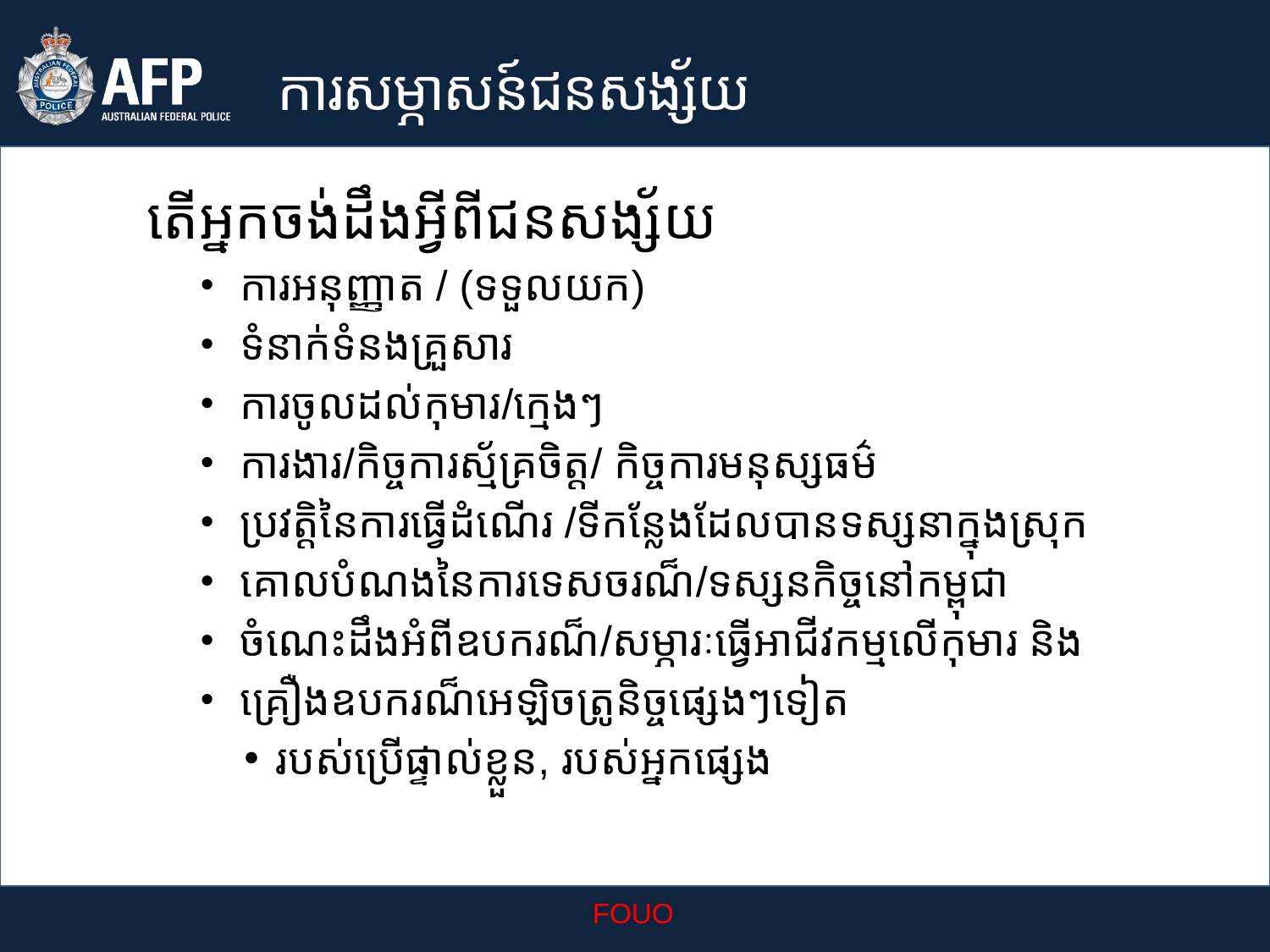

ការសម្ភាសន៍ជនសង្ស័យ
តើអ្នកចង់ដឹងអ្វីពីជនសង្ស័យ
ការអនុញ្ញាត / (ទទួលយក)
ទំនាក់ទំនងគ្រួសារ
ការចូលដល់កុមារ/ក្មេងៗ
ការងារ/កិច្ចការស្ម័គ្រចិត្ត/ កិច្ចការមនុស្សធម៌
ប្រវត្តិនៃការធ្វើដំណើរ /ទីកន្លែងដែលបានទស្សនាក្នុងស្រុក
គោលបំណងនៃការទេសចរណ៏/ទស្សនកិច្ចនៅកម្ពុជា
ចំណេះដឹងអំពីឧបករណ៏/សម្ភារៈធ្វើអាជីវកម្មលើកុមារ និង
គ្រឿងឧបករណ៏អេឡិចត្រូនិច្ចផ្សេងៗទៀត
របស់ប្រើផ្ទាល់ខ្លួន, របស់អ្នកផ្សេង